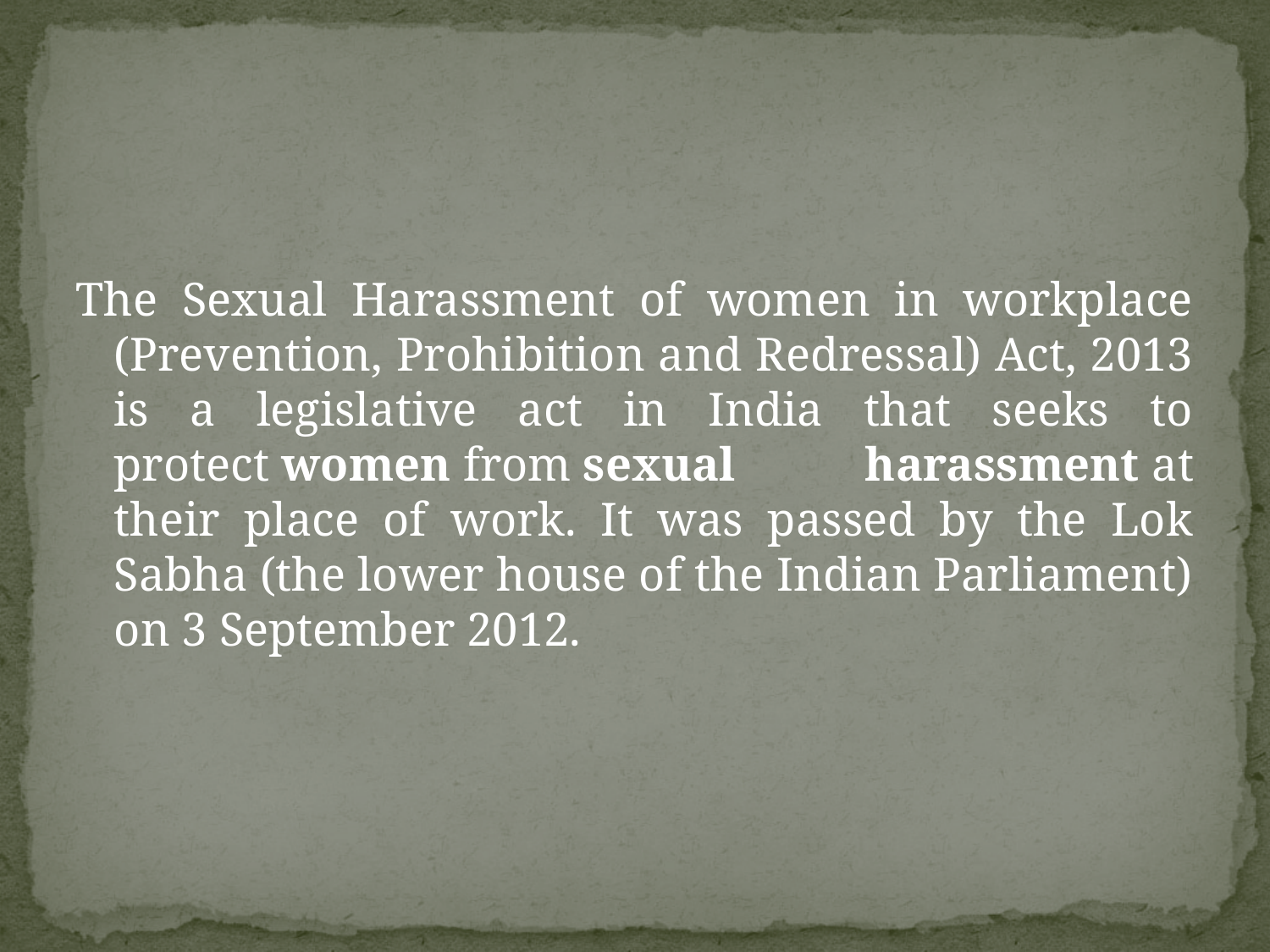

The Sexual Harassment of women in workplace (Prevention, Prohibition and Redressal) Act, 2013 is a legislative act in India that seeks to protect women from sexual harassment at their place of work. It was passed by the Lok Sabha (the lower house of the Indian Parliament) on 3 September 2012.